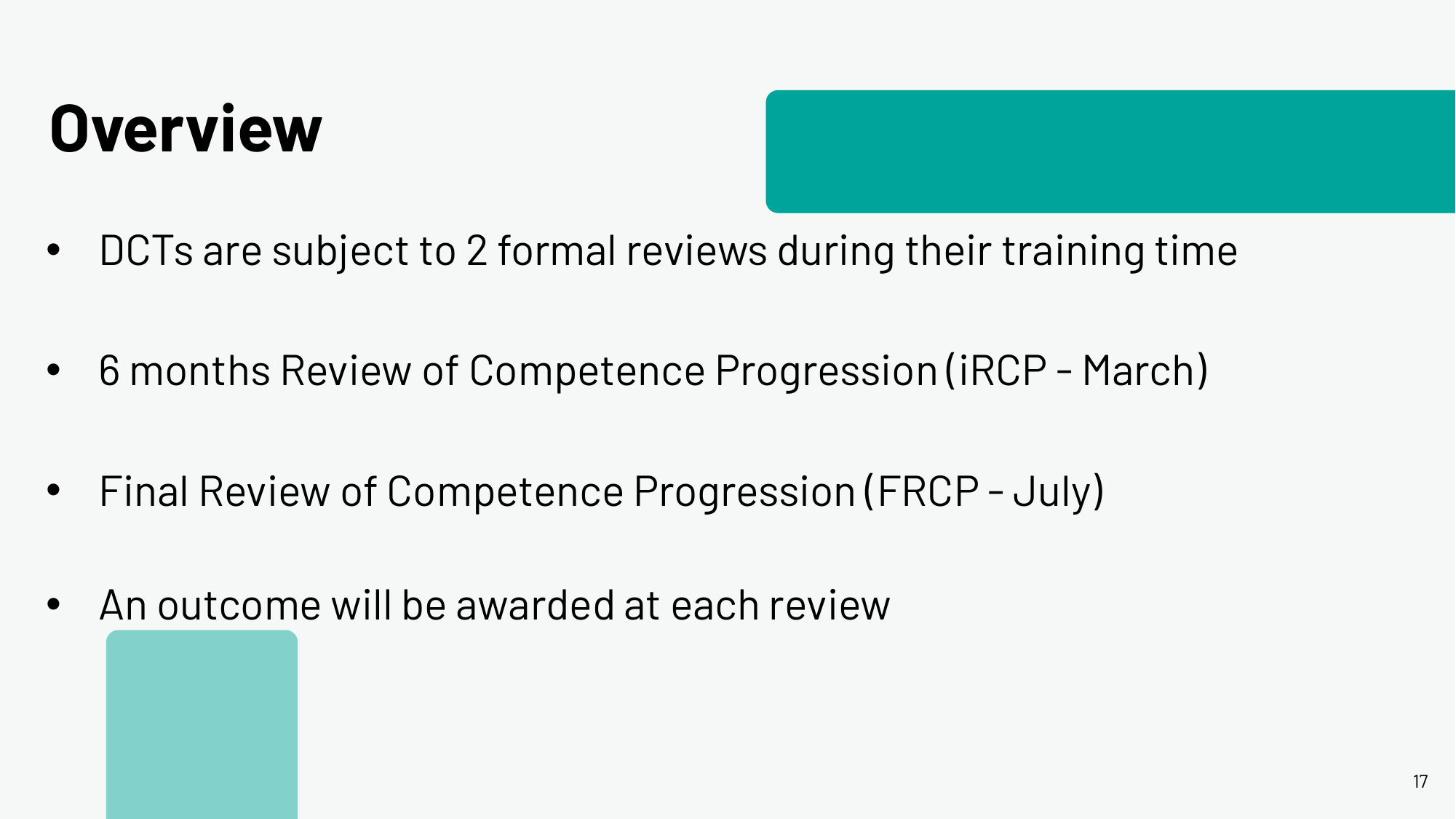

# Overview
DCTs are subject to 2 formal reviews during their training time

6 months Review of Competence Progression (iRCP - March)

Final Review of Competence Progression (FRCP - July)

An outcome will be awarded at each review